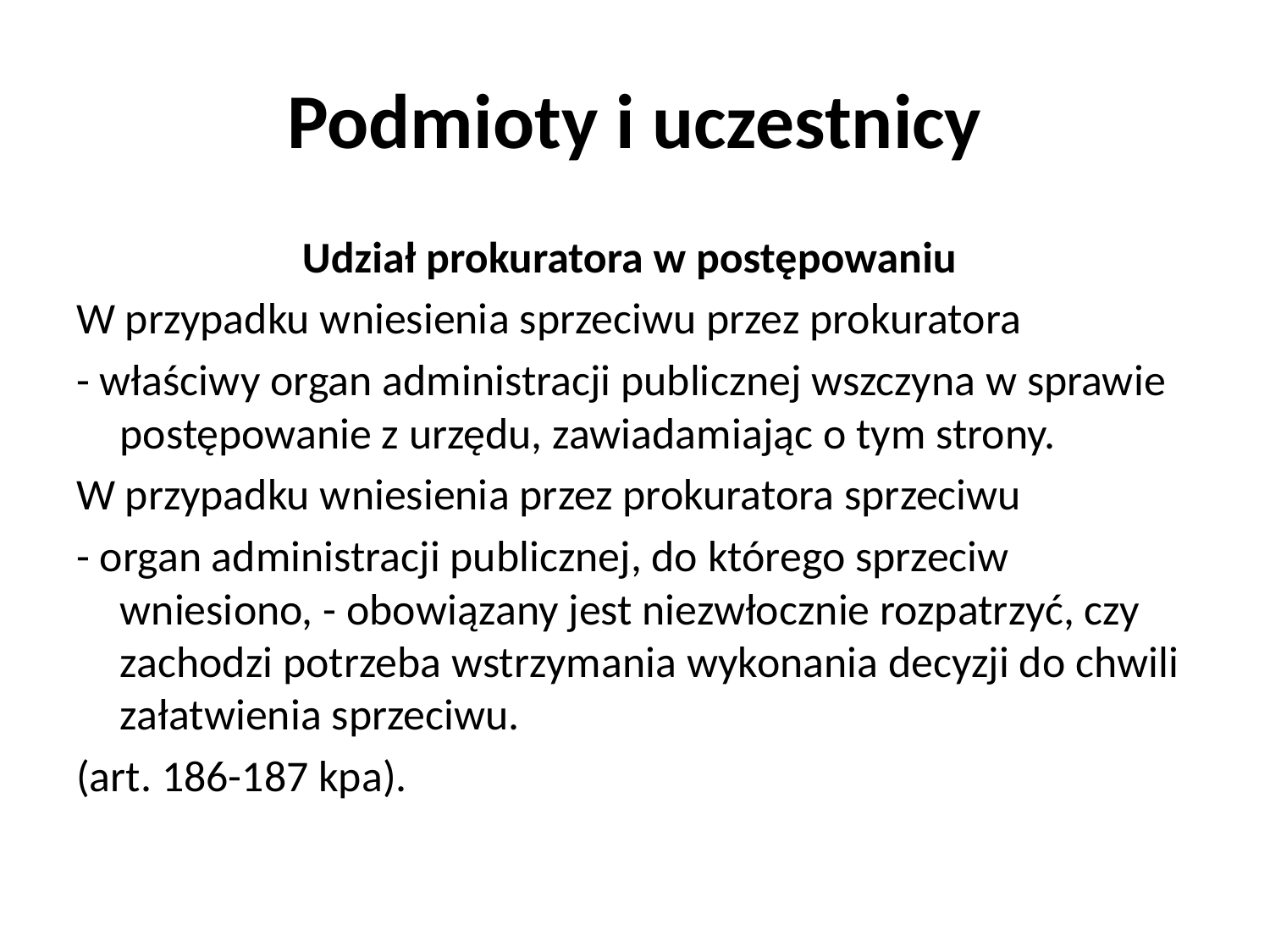

# Podmioty i uczestnicy
Udział prokuratora w postępowaniu
W przypadku wniesienia sprzeciwu przez prokuratora
- właściwy organ administracji publicznej wszczyna w sprawie postępowanie z urzędu, zawiadamiając o tym strony.
W przypadku wniesienia przez prokuratora sprzeciwu
- organ administracji publicznej, do którego sprzeciw wniesiono, - obowiązany jest niezwłocznie rozpatrzyć, czy zachodzi potrzeba wstrzymania wykonania decyzji do chwili załatwienia sprzeciwu.
(art. 186-187 kpa).